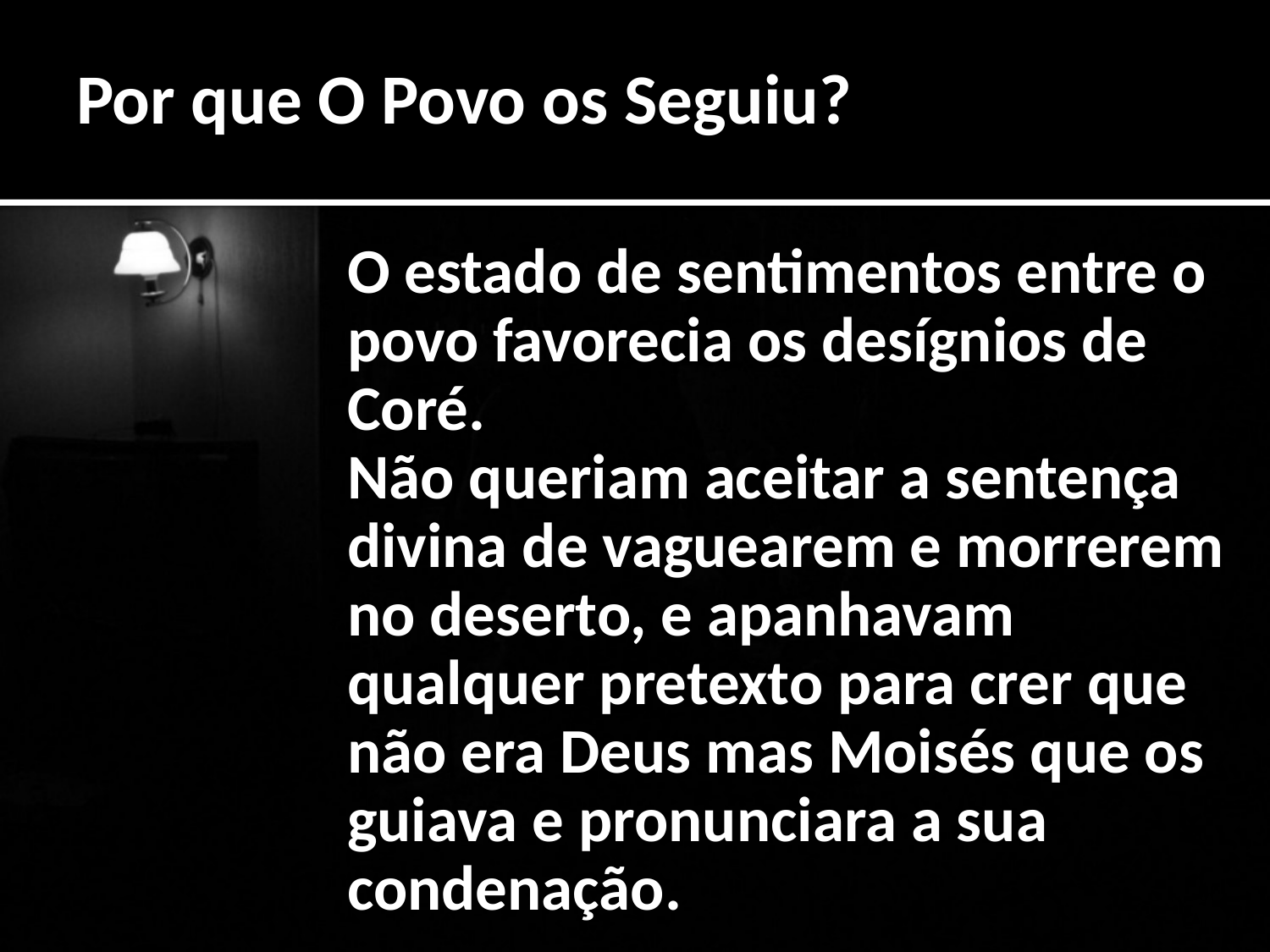

# Por que O Povo os Seguiu?
O estado de sentimentos entre o povo favorecia os desígnios de Coré.
Não queriam aceitar a sentença divina de vaguearem e morrerem no deserto, e apanhavam qualquer pretexto para crer que não era Deus mas Moisés que os guiava e pronunciara a sua condenação.